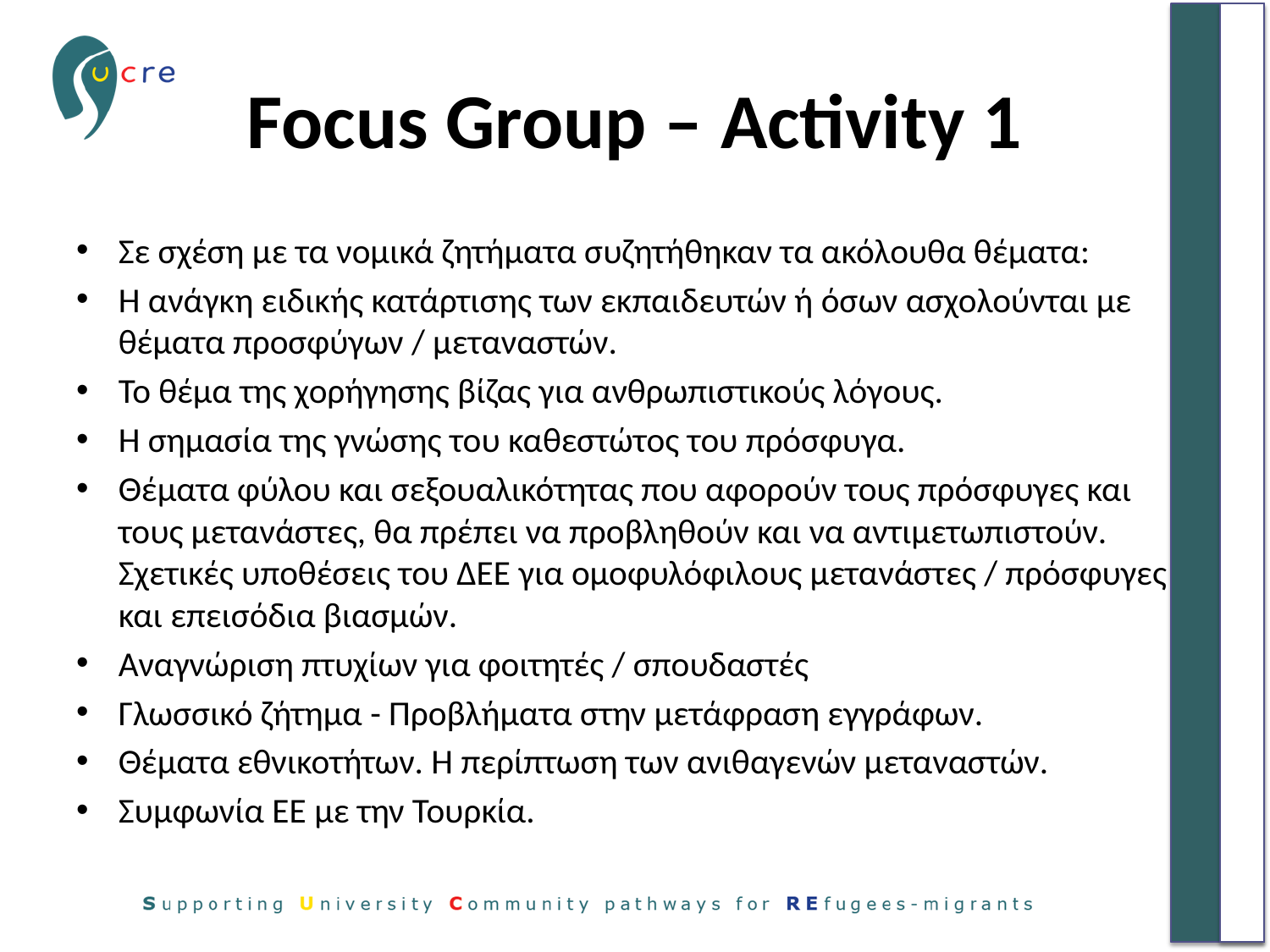

# Focus Group – Activity 1
Σε σχέση με τα νομικά ζητήματα συζητήθηκαν τα ακόλουθα θέματα:
Η ανάγκη ειδικής κατάρτισης των εκπαιδευτών ή όσων ασχολούνται με θέματα προσφύγων / μεταναστών.
Το θέμα της χορήγησης βίζας για ανθρωπιστικούς λόγους.
Η σημασία της γνώσης του καθεστώτος του πρόσφυγα.
Θέματα φύλου και σεξουαλικότητας που αφορούν τους πρόσφυγες και τους μετανάστες, θα πρέπει να προβληθούν και να αντιμετωπιστούν. Σχετικές υποθέσεις του ΔΕΕ για ομοφυλόφιλους μετανάστες / πρόσφυγες και επεισόδια βιασμών.
Αναγνώριση πτυχίων για φοιτητές / σπουδαστές
Γλωσσικό ζήτημα - Προβλήματα στην μετάφραση εγγράφων.
Θέματα εθνικοτήτων. Η περίπτωση των ανιθαγενών μεταναστών.
Συμφωνία ΕΕ με την Τουρκία.